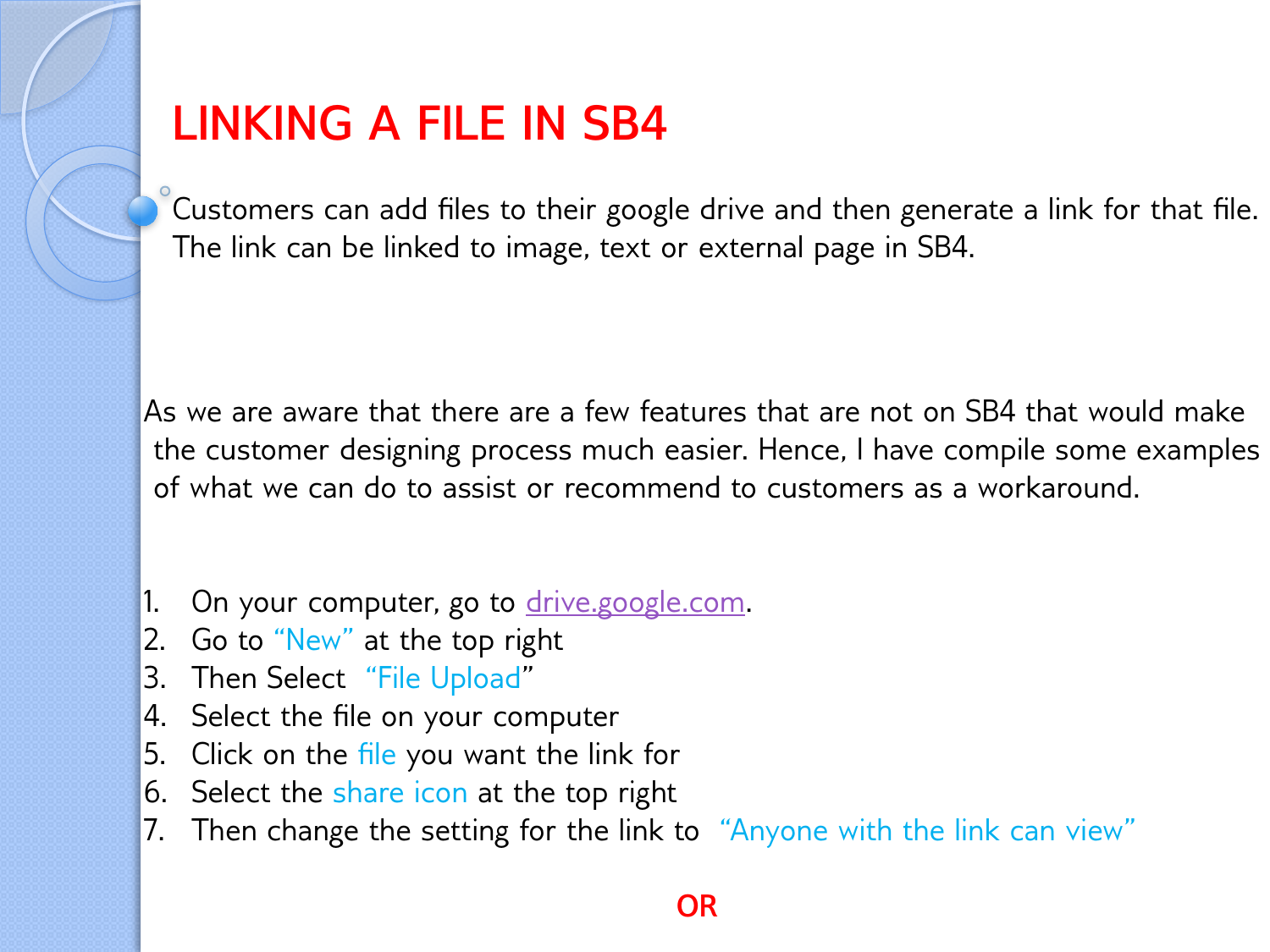

LINKING A FILE IN SB4

Customers can add files to their google drive and then generate a link for that file.
The link can be linked to image, text or external page in SB4.

#
As we are aware that there are a few features that are not on SB4 that would make
 the customer designing process much easier. Hence, I have compile some examples
 of what we can do to assist or recommend to customers as a workaround.

On your computer, go to drive.google.com.
Go to “New” at the top right
Then Select  “File Upload”
Select the file on your computer
Click on the file you want the link for
Select the share icon at the top right
Then change the setting for the link to  “Anyone with the link can view”

OR